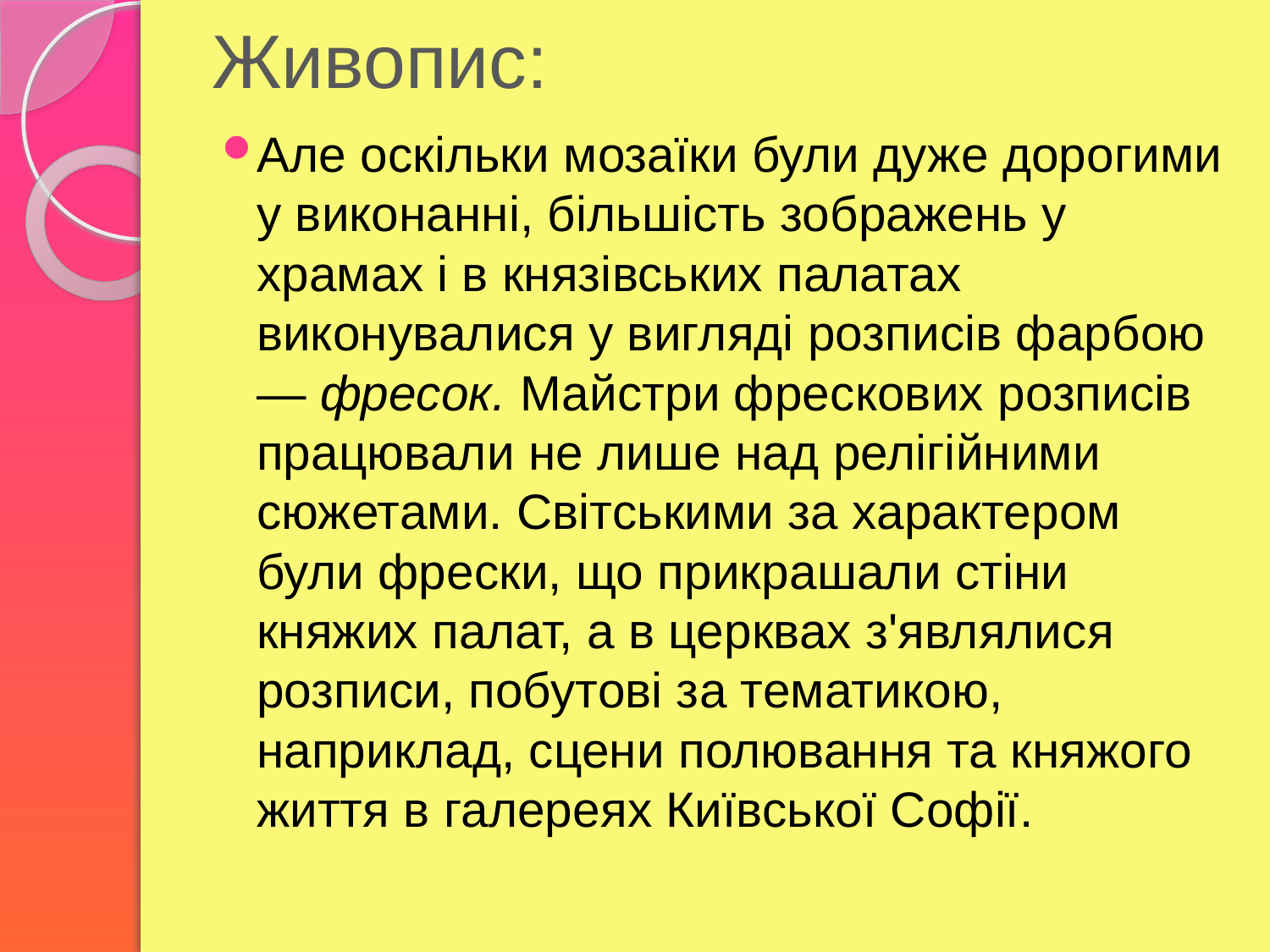

# Живопис:
Але оскільки мозаїки були дуже дорогими у виконанні, більшість зображень у храмах і в князівських палатах  виконувалися у вигляді розписів фарбою — фресок. Майстри фрескових розписів працювали не лише над релігійними сюжетами. Світськими за характером були фрески, що прикрашали стіни княжих палат, а в церквах з'являлися розписи, побутові за тематикою, наприклад, сцени полювання та княжого життя в галереях Київської Софії.